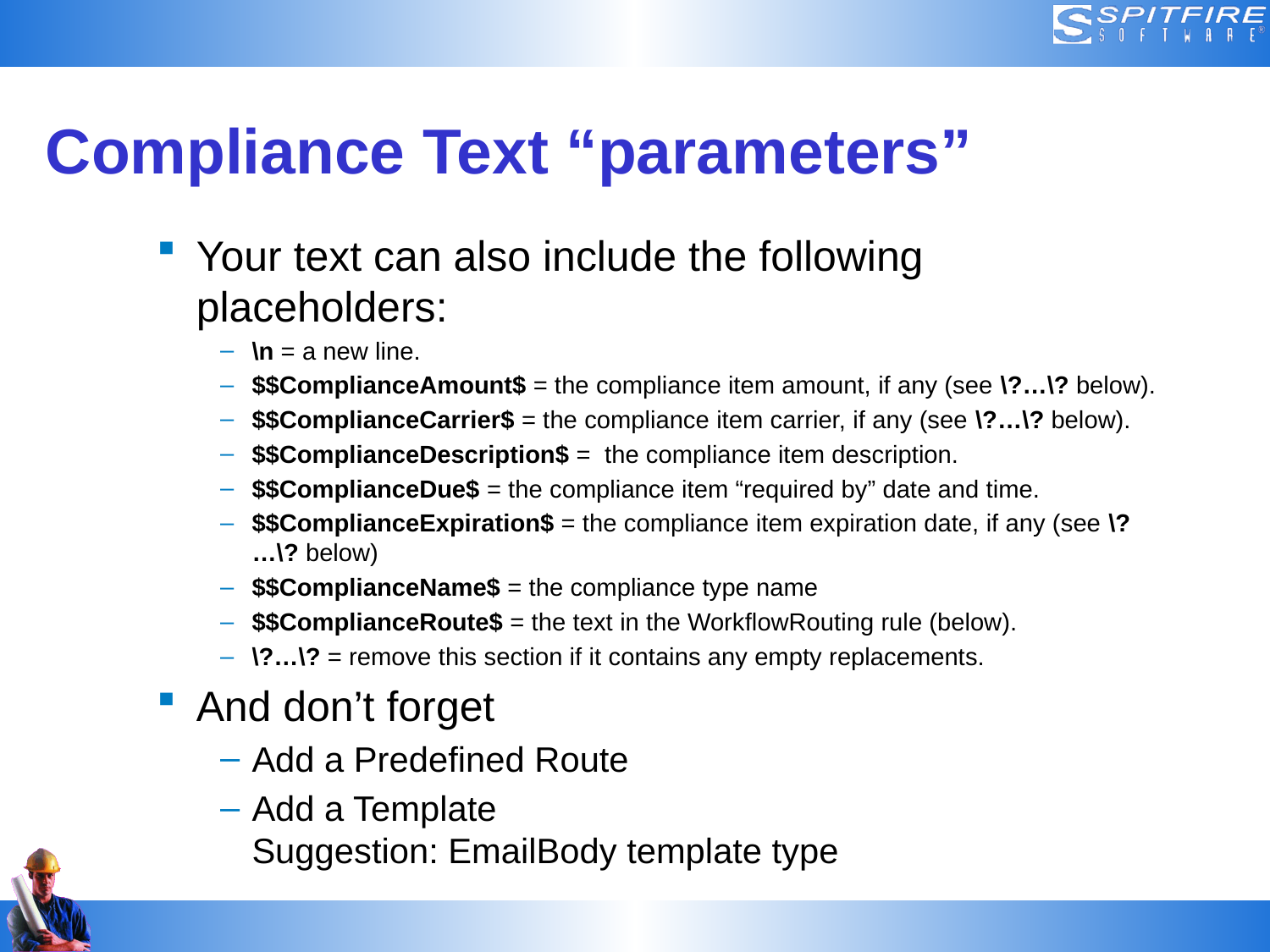

# Compliance Text “parameters”
Your text can also include the following placeholders:
\n = a new line.
$$ComplianceAmount$ = the compliance item amount, if any (see \?…\? below).
$$ComplianceCarrier$ = the compliance item carrier, if any (see \?…\? below).
$$ComplianceDescription$ =  the compliance item description.
$$ComplianceDue$ = the compliance item “required by” date and time.
$$ComplianceExpiration$ = the compliance item expiration date, if any (see \?…\? below)
$$ComplianceName$ = the compliance type name
$$ComplianceRoute$ = the text in the WorkflowRouting rule (below).
\?…\? = remove this section if it contains any empty replacements.
And don’t forget
Add a Predefined Route
Add a Template
Suggestion: EmailBody template type